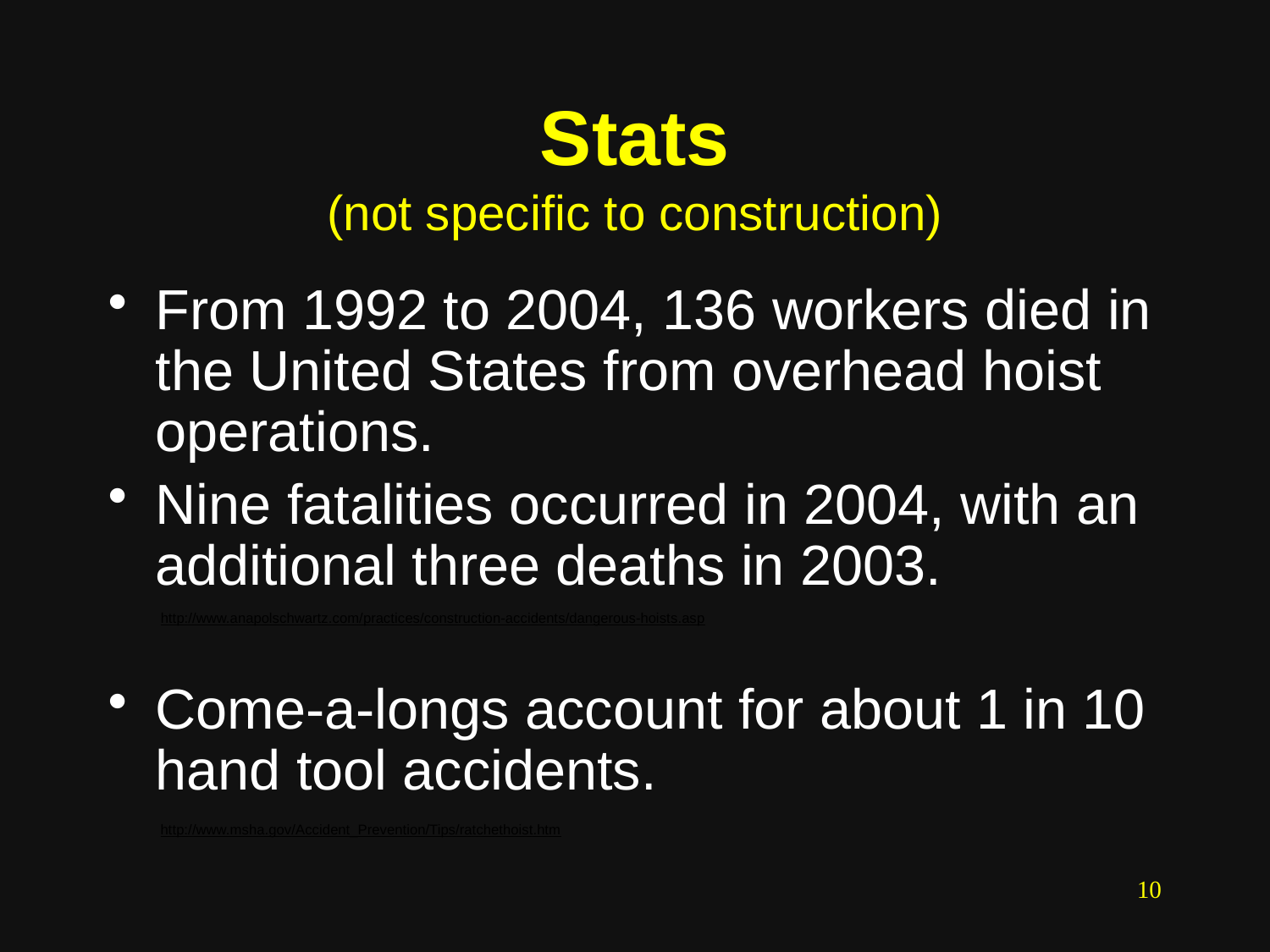

# Stats (not specific to construction)
From 1992 to 2004, 136 workers died in the United States from overhead hoist operations.
Nine fatalities occurred in 2004, with an additional three deaths in 2003.

Come-a-longs account for about 1 in 10 hand tool accidents.
http://www.anapolschwartz.com/practices/construction-accidents/dangerous-hoists.asp
http://www.msha.gov/Accident_Prevention/Tips/ratchethoist.htm
10